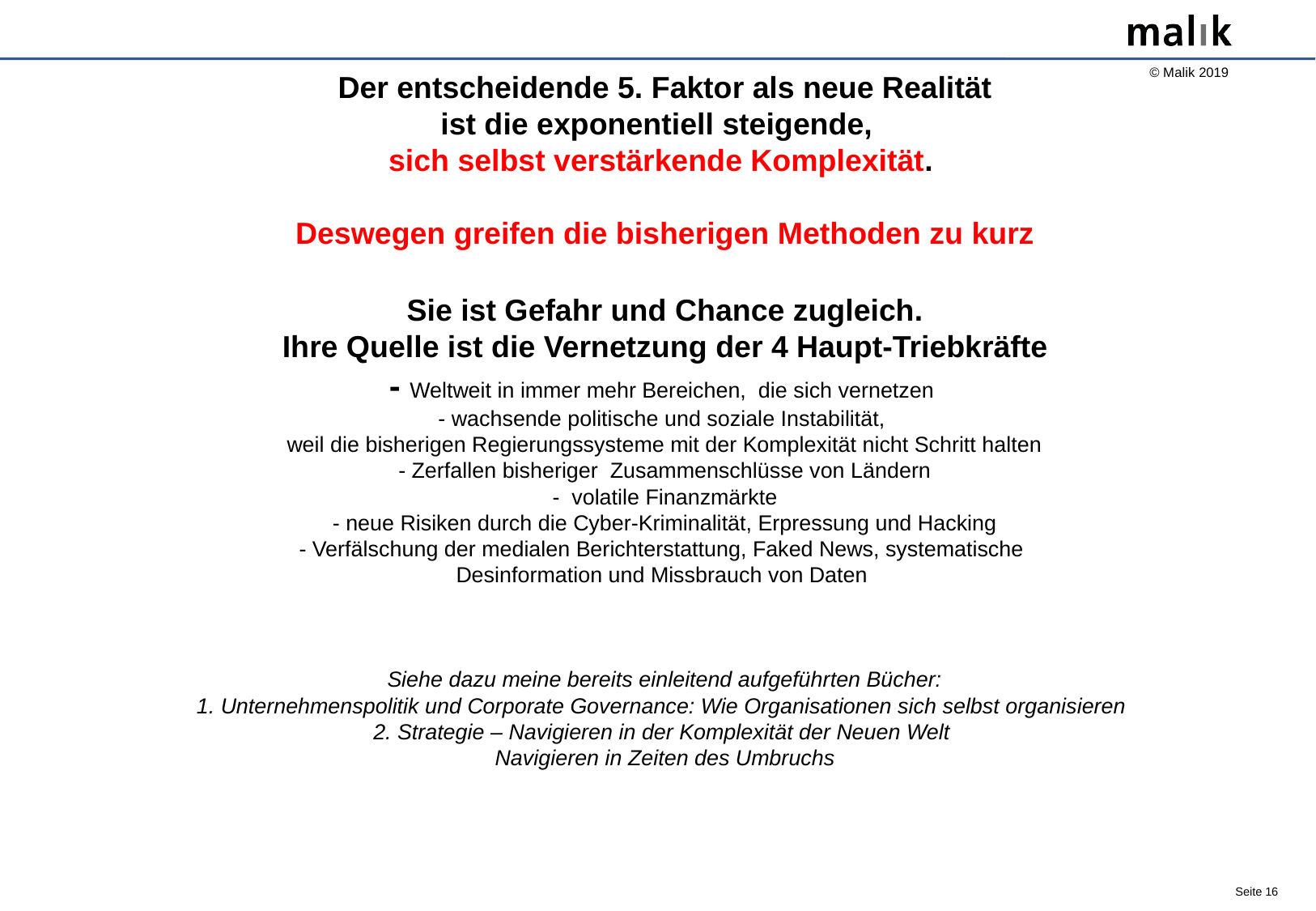

# Der entscheidende 5. Faktor als neue Realität ist die exponentiell steigende, sich selbst verstärkende Komplexität. Deswegen greifen die bisherigen Methoden zu kurz Sie ist Gefahr und Chance zugleich. Ihre Quelle ist die Vernetzung der 4 Haupt-Triebkräfte - Weltweit in immer mehr Bereichen,  die sich vernetzen - wachsende politische und soziale Instabilität, weil die bisherigen Regierungssysteme mit der Komplexität nicht Schritt halten - Zerfallen bisheriger  Zusammenschlüsse von Ländern -  volatile Finanzmärkte - neue Risiken durch die Cyber-Kriminalität, Erpressung und Hacking - Verfälschung der medialen Berichterstattung, Faked News, systematische Desinformation und Missbrauch von Daten Siehe dazu meine bereits einleitend aufgeführten Bücher: 1. Unternehmenspolitik und Corporate Governance: Wie Organisationen sich selbst organisieren 2. Strategie – Navigieren in der Komplexität der Neuen Welt Navigieren in Zeiten des Umbruchs